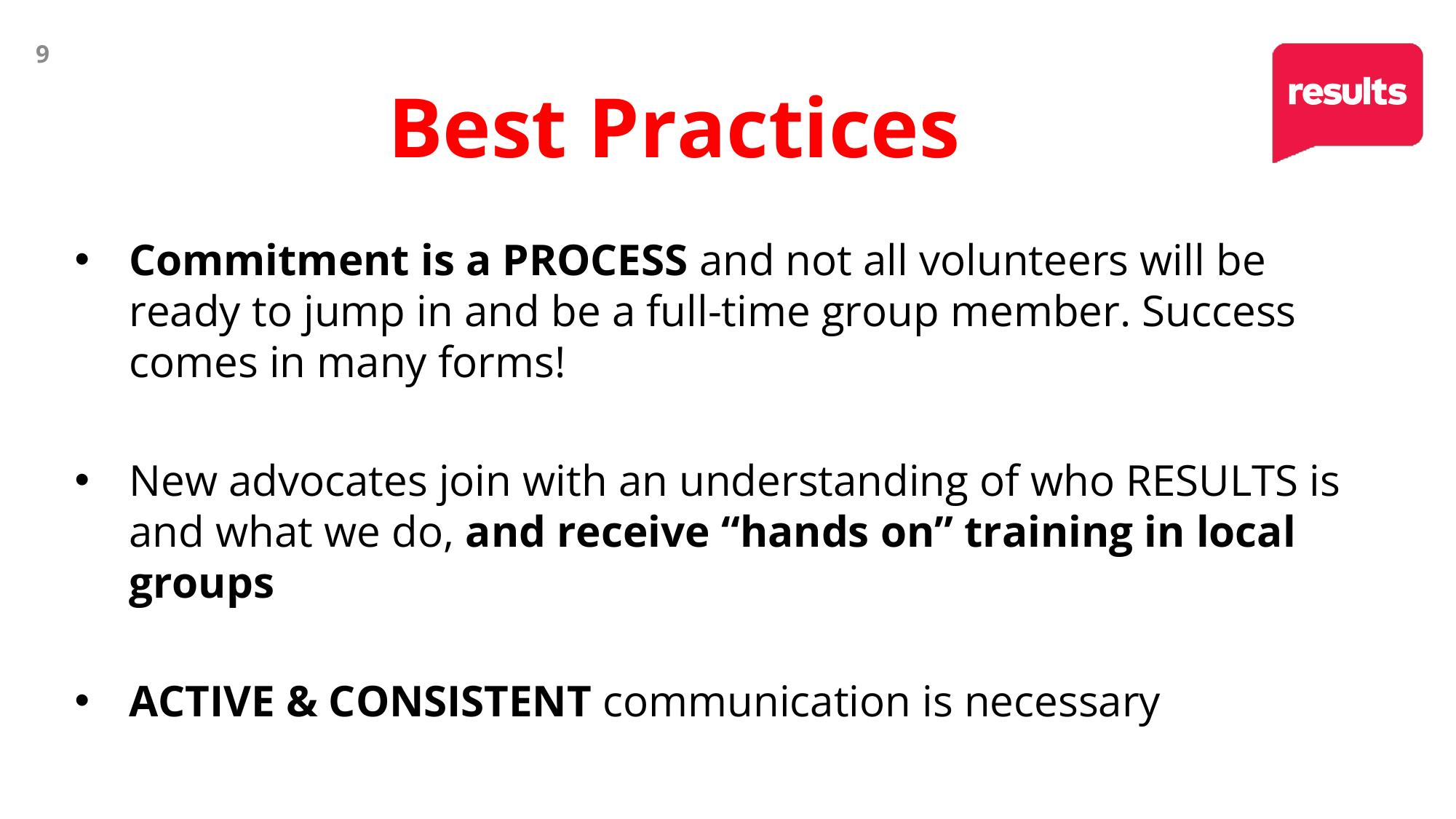

9
# Best Practices

Commitment is a PROCESS and not all volunteers will be ready to jump in and be a full-time group member. Success comes in many forms!

New advocates join with an understanding of who RESULTS is and what we do, and receive “hands on” training in local groups

ACTIVE & CONSISTENT communication is necessary